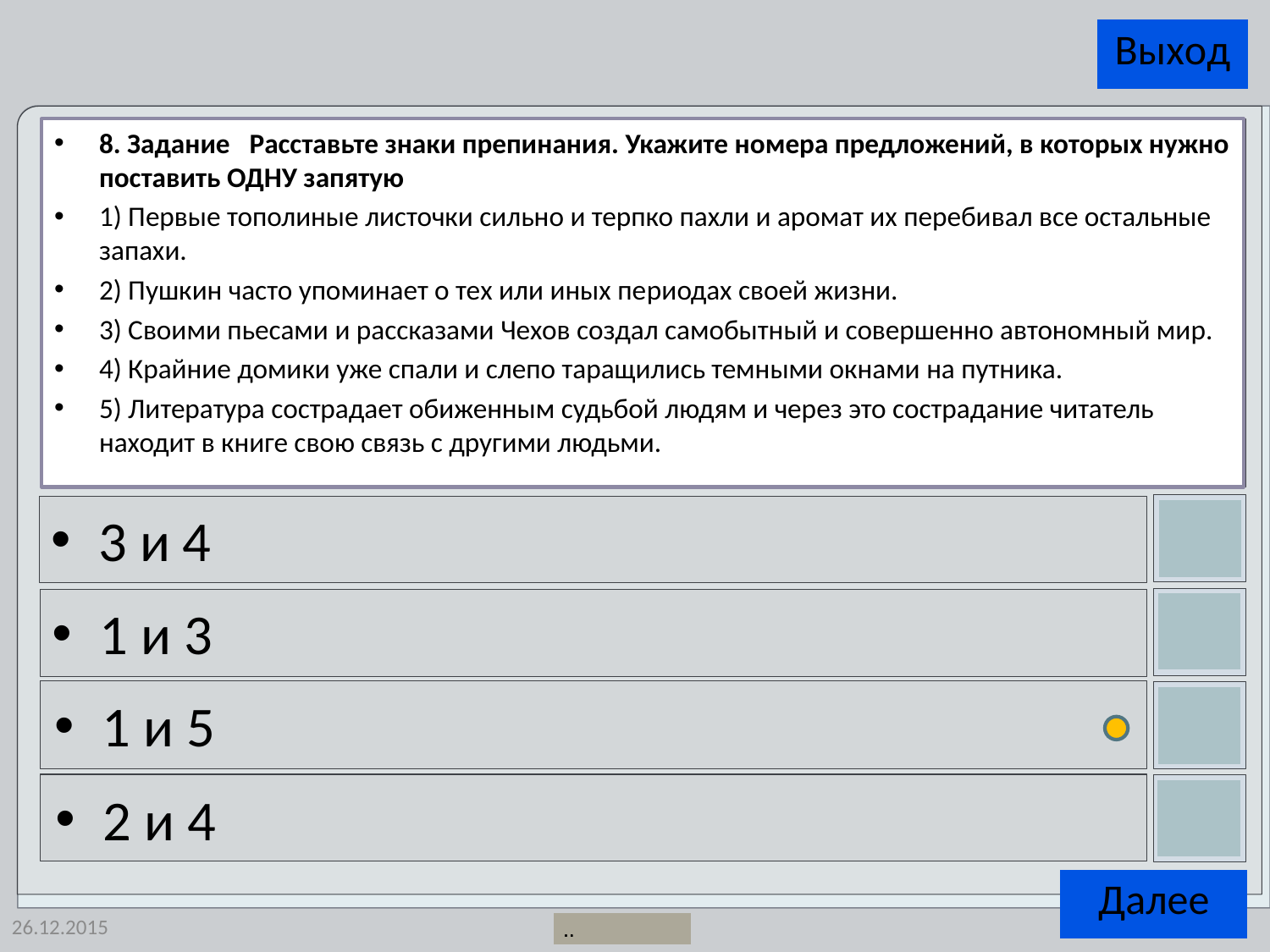

8. Задание   Расставьте знаки препинания. Укажите номера предложений, в которых нужно поставить ОДНУ запятую
1) Первые тополиные листочки сильно и терпко пахли и аромат их перебивал все остальные запахи.
2) Пушкин часто упоминает о тех или иных пе­риодах своей жизни.
3) Своими пьесами и рассказами Чехов создал самобытный и совершенно автономный мир.
4) Крайние домики уже спали и слепо таращились темными окнами на путника.
5) Литература сострадает обиженным судьбой людям и через это сострадание читатель находит в книге свою связь с другими людьми.

3 и 4
1 и 3
1 и 5
2 и 4
26.12.2015